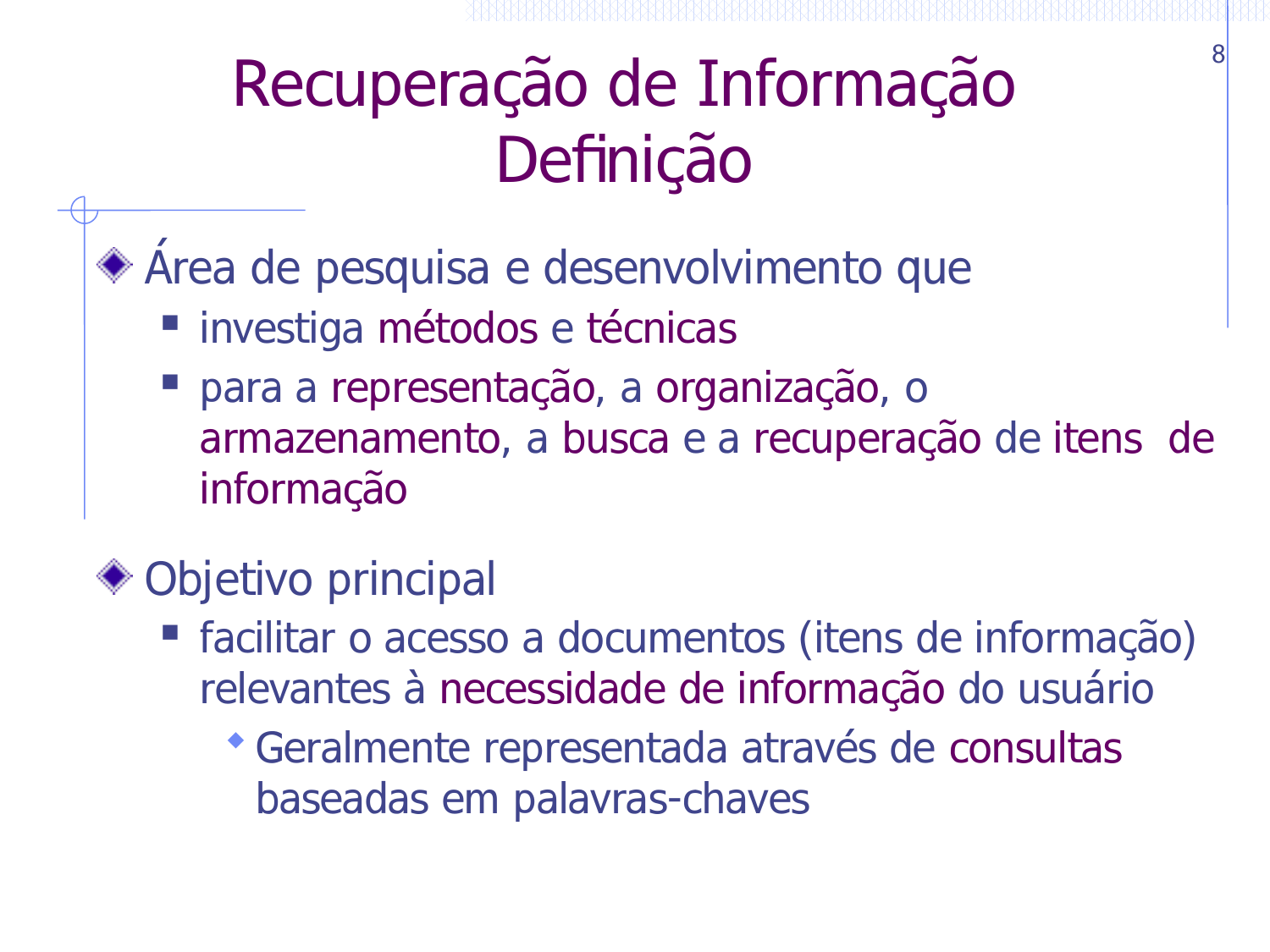

# Recuperação de Informação Definição
8
Área de pesquisa e desenvolvimento que
investiga métodos e técnicas
para a representação, a organização, o armazenamento, a busca e a recuperação de itens  de informação
Objetivo principal
facilitar o acesso a documentos (itens de informação) relevantes à necessidade de informação do usuário
Geralmente representada através de consultas baseadas em palavras-chaves